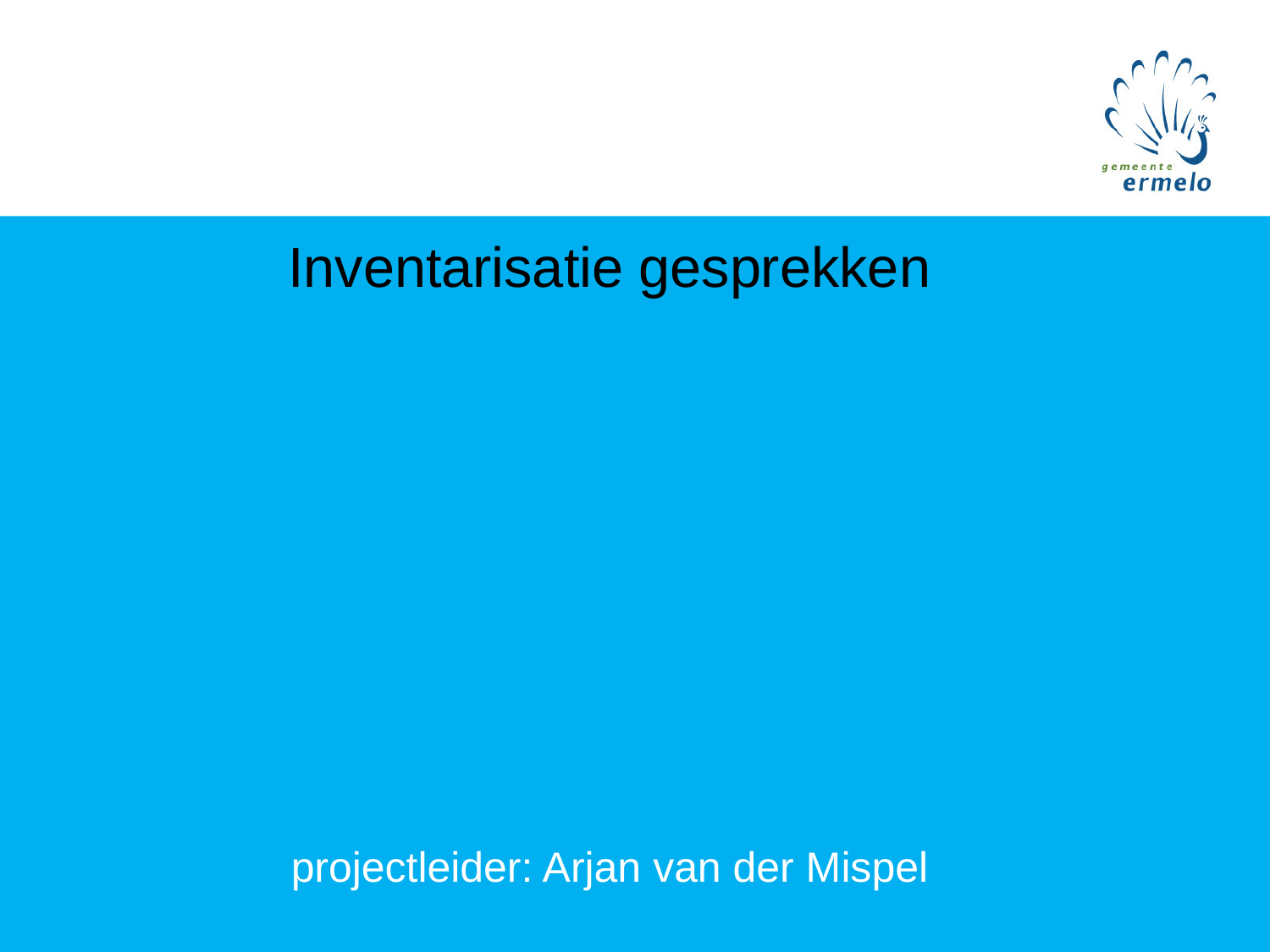

# Inventarisatie gesprekken projectleider: Arjan van der Mispel